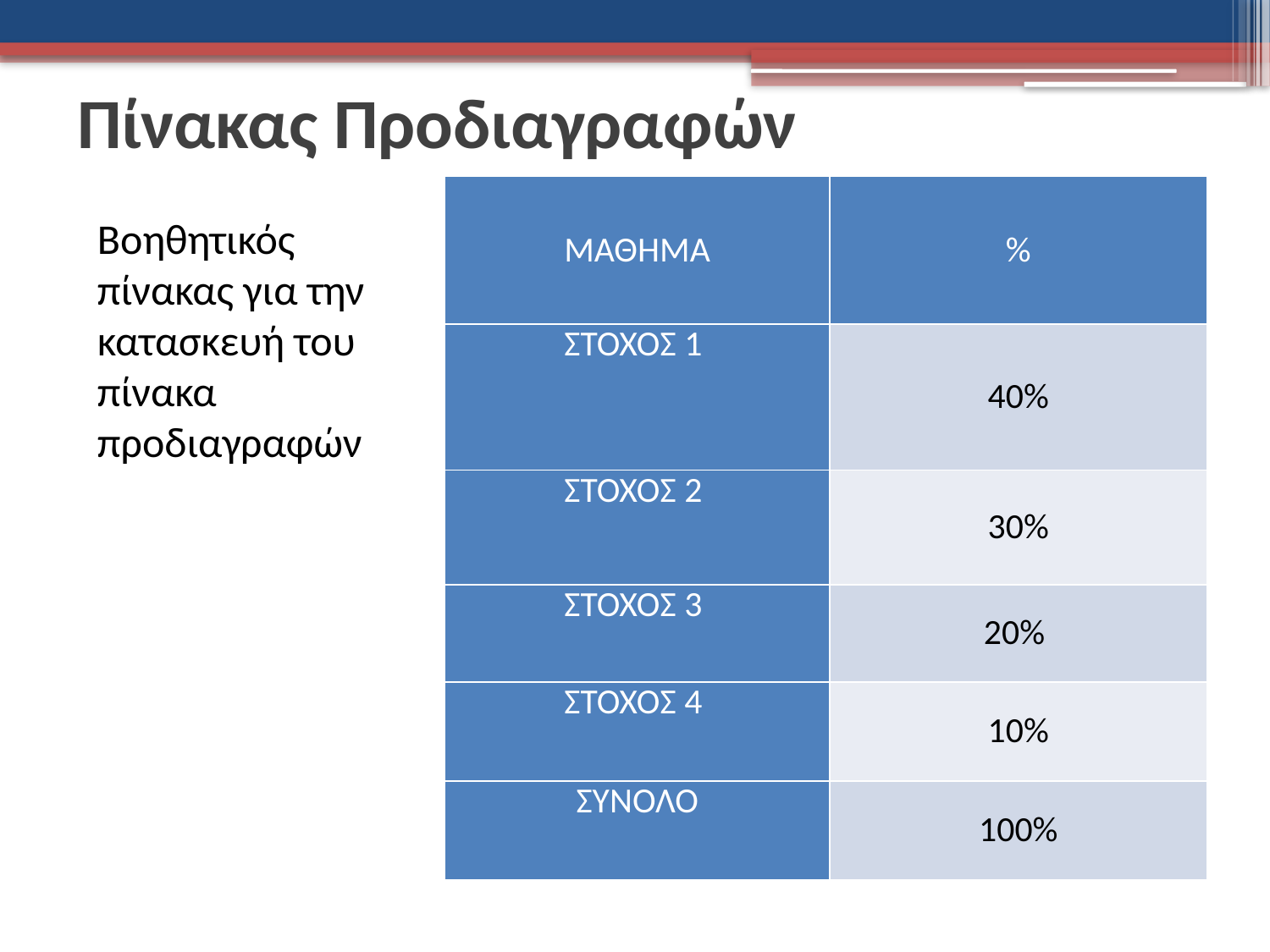

# Πίνακας Προδιαγραφών
| ΜΑΘΗΜΑ | % |
| --- | --- |
| ΣΤΟΧΟΣ 1 | 40% |
| ΣΤΟΧΟΣ 2 | 30% |
| ΣΤΟΧΟΣ 3 | 20% |
| ΣΤΟΧΟΣ 4 | 10% |
| ΣΥΝΟΛΟ | 100% |
Βοηθητικός πίνακας για την κατασκευή του πίνακα προδιαγραφών